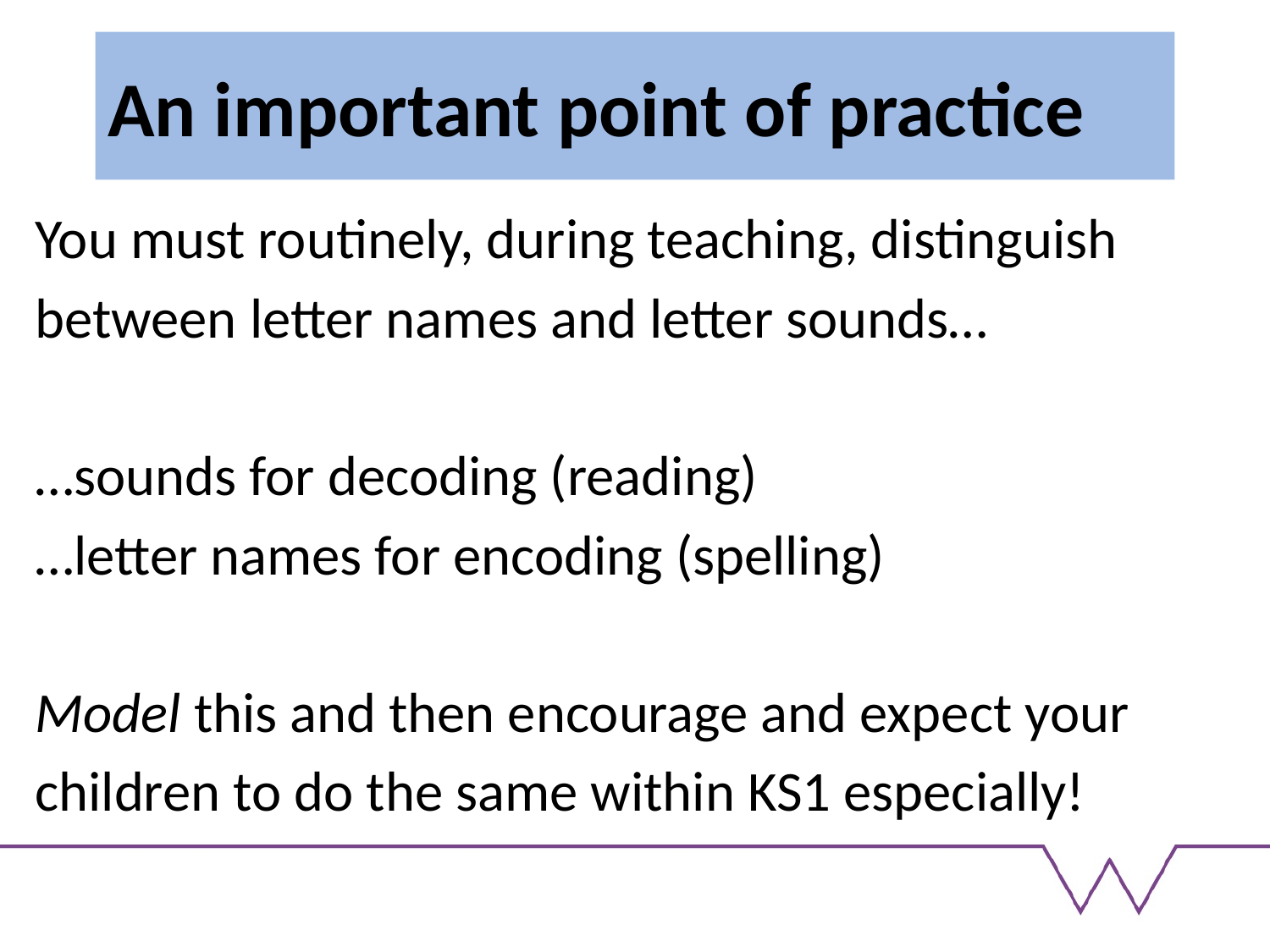

# An important point of practice
You must routinely, during teaching, distinguish
between letter names and letter sounds…

…sounds for decoding (reading)
…letter names for encoding (spelling)

Model this and then encourage and expect your
children to do the same within KS1 especially!